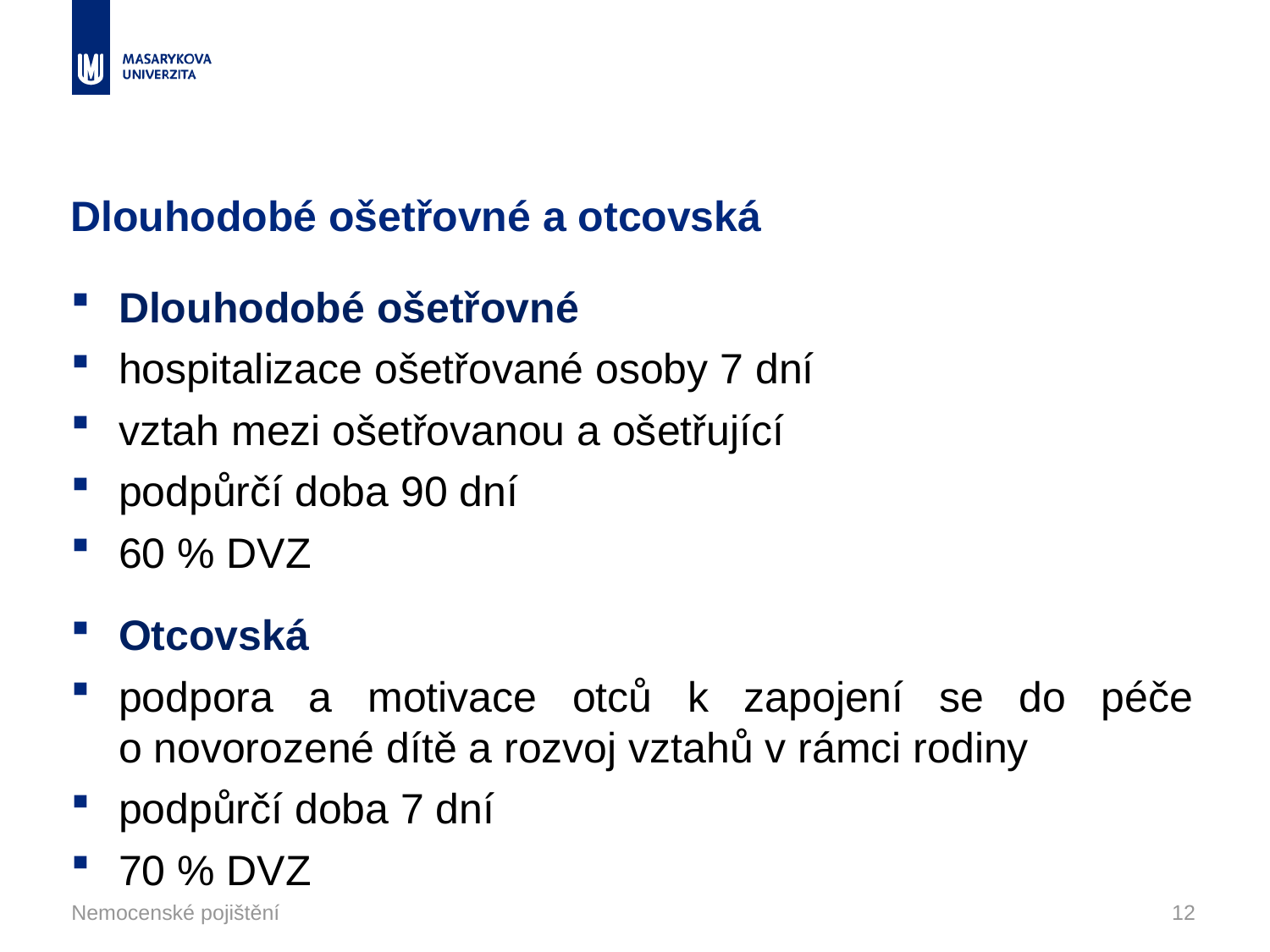

# Dlouhodobé ošetřovné a otcovská
Dlouhodobé ošetřovné
hospitalizace ošetřované osoby 7 dní
vztah mezi ošetřovanou a ošetřující
podpůrčí doba 90 dní
60 % DVZ
Otcovská
podpora a motivace otců k zapojení se do péče o novorozené dítě a rozvoj vztahů v rámci rodiny
podpůrčí doba 7 dní
70 % DVZ
Nemocenské pojištění
12